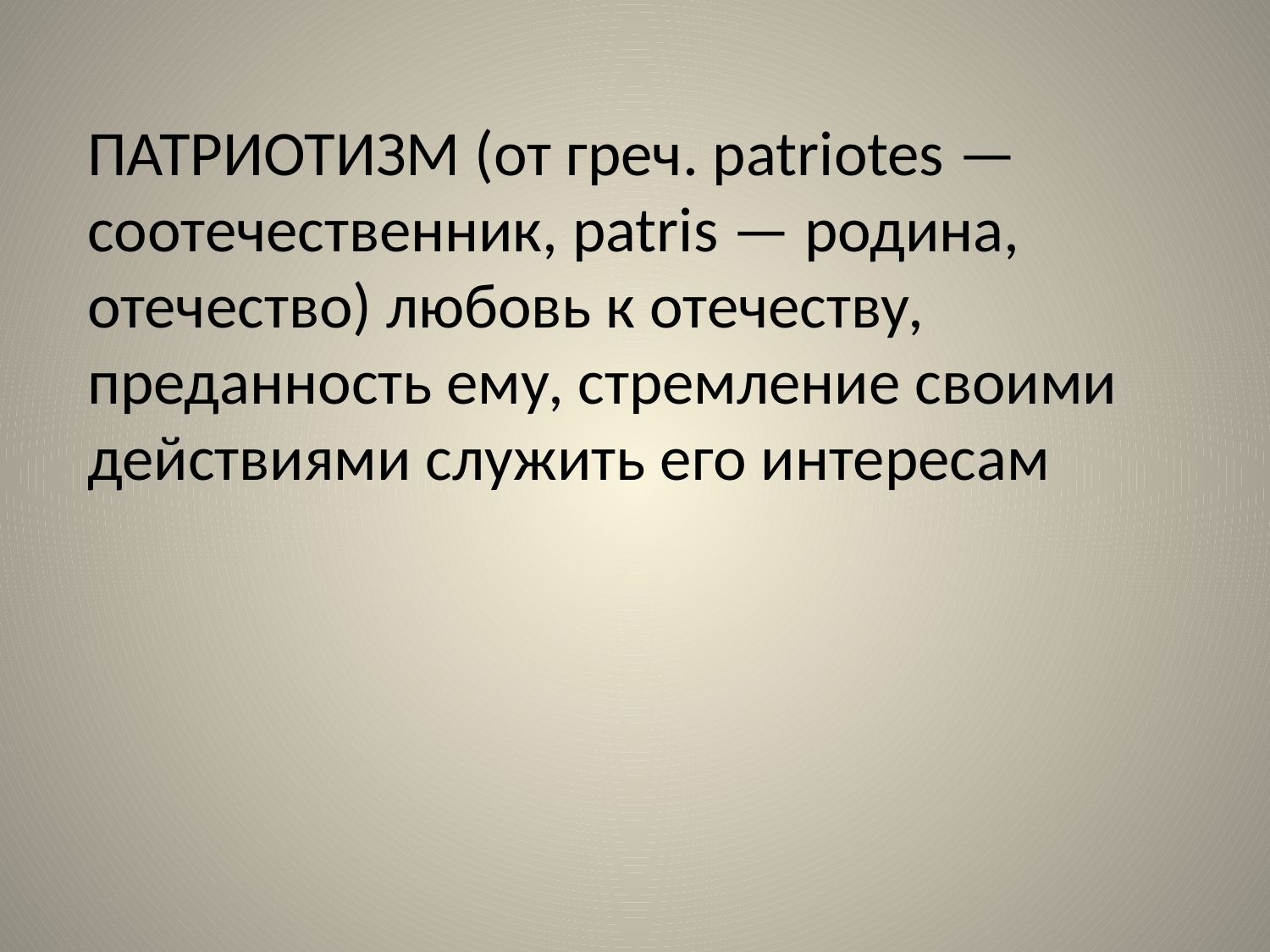

ПАТРИОТИЗМ (от греч. patriotes — соотечественник, patris — родина, отечество) любовь к отечеству, преданность ему, стремление своими действиями служить его интересам